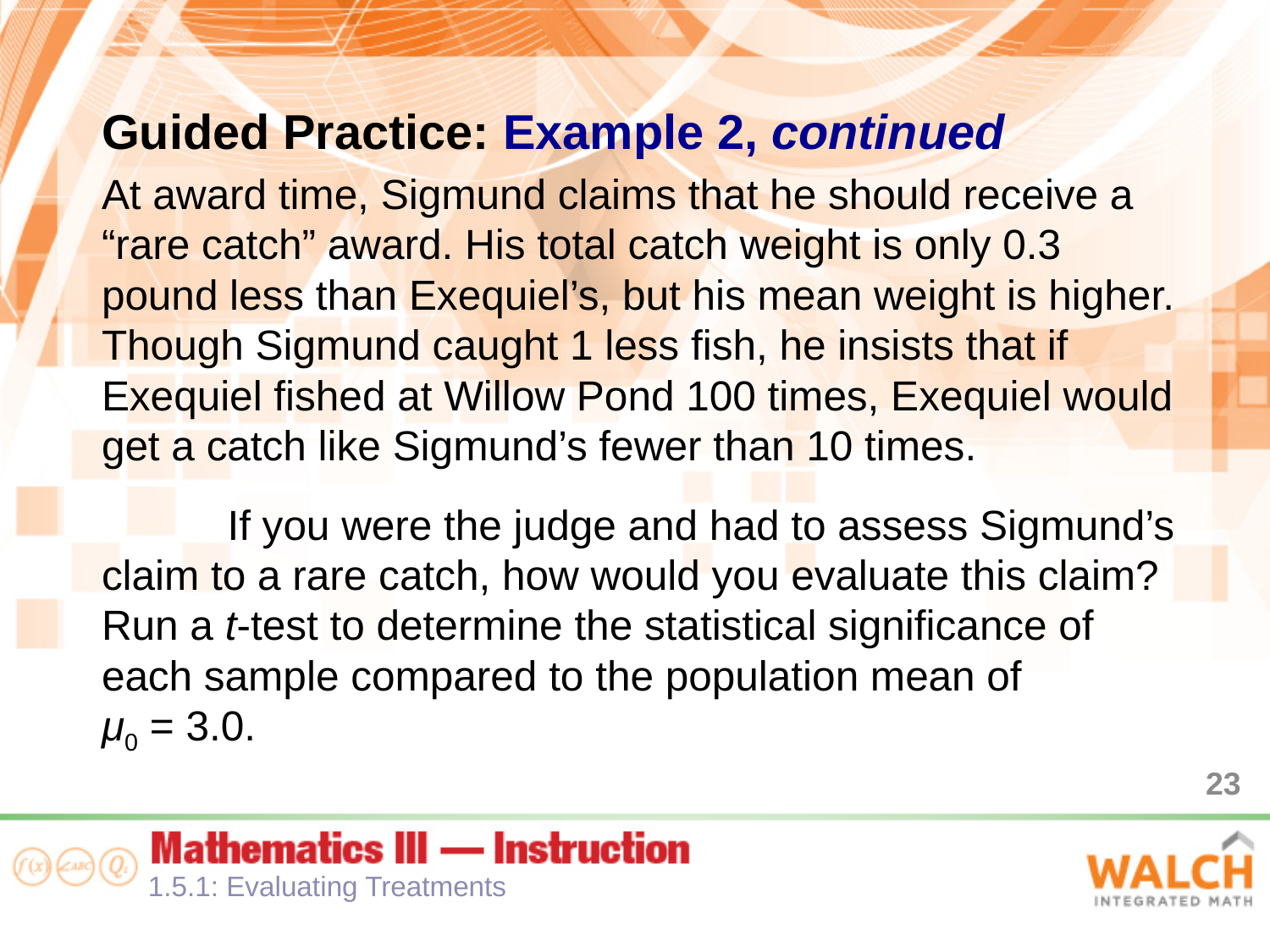

Guided Practice: Example 2, continued
At award time, Sigmund claims that he should receive a “rare catch” award. His total catch weight is only 0.3 pound less than Exequiel’s, but his mean weight is higher. Though Sigmund caught 1 less fish, he insists that if Exequiel fished at Willow Pond 100 times, Exequiel would get a catch like Sigmund’s fewer than 10 times.
	If you were the judge and had to assess Sigmund’s claim to a rare catch, how would you evaluate this claim? Run a t-test to determine the statistical significance of each sample compared to the population mean of
μ0 = 3.0.

23
1.5.1: Evaluating Treatments